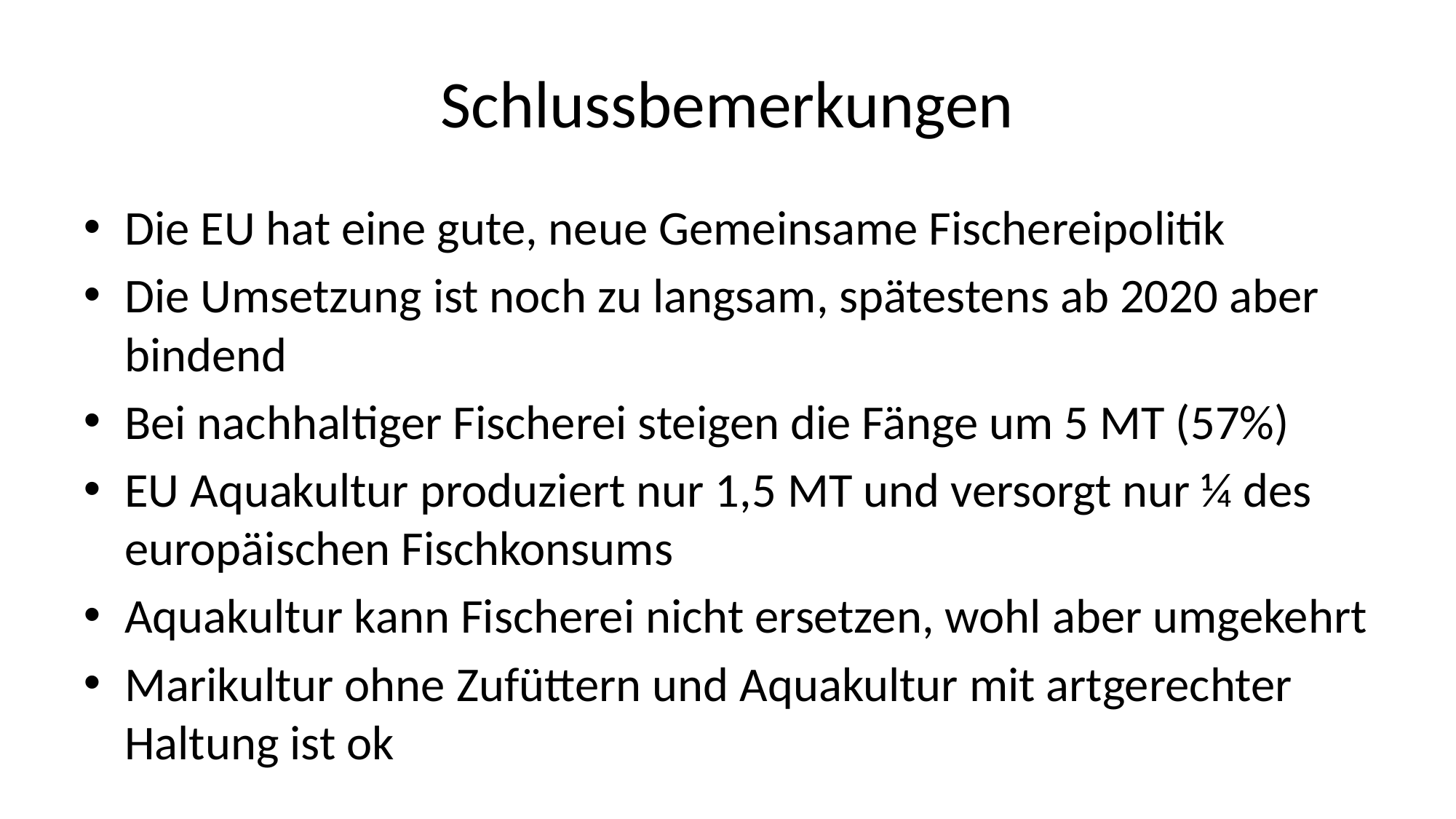

# Schlussbemerkungen
Die EU hat eine gute, neue Gemeinsame Fischereipolitik
Die Umsetzung ist noch zu langsam, spätestens ab 2020 aber bindend
Bei nachhaltiger Fischerei steigen die Fänge um 5 MT (57%)
EU Aquakultur produziert nur 1,5 MT und versorgt nur ¼ des europäischen Fischkonsums
Aquakultur kann Fischerei nicht ersetzen, wohl aber umgekehrt
Marikultur ohne Zufüttern und Aquakultur mit artgerechter Haltung ist ok